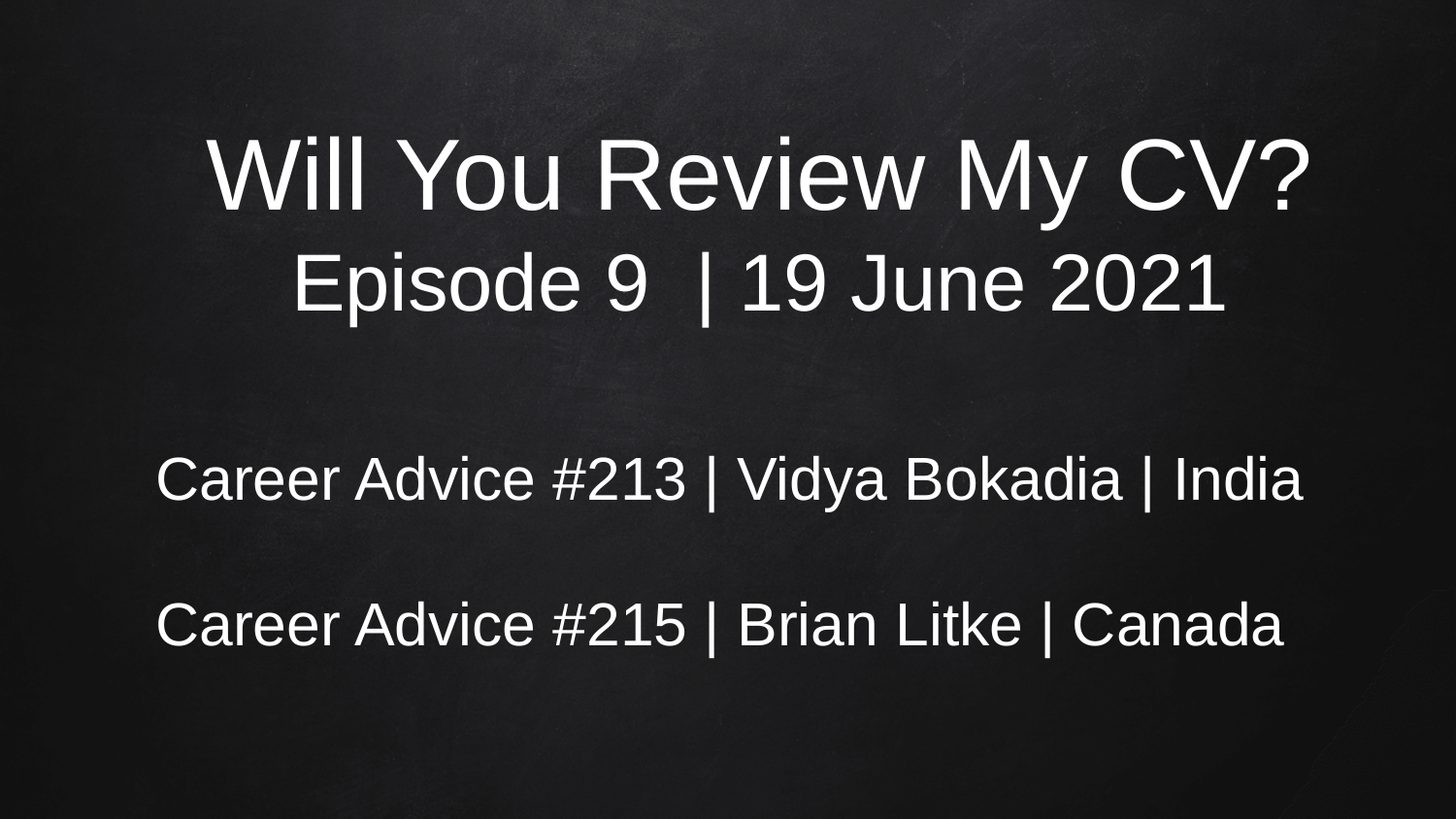

# Will You Review My CV? Episode 9  | 19 June 2021
Career Advice #213 | Vidya Bokadia | India

Career Advice #215 | Brian Litke | Canada